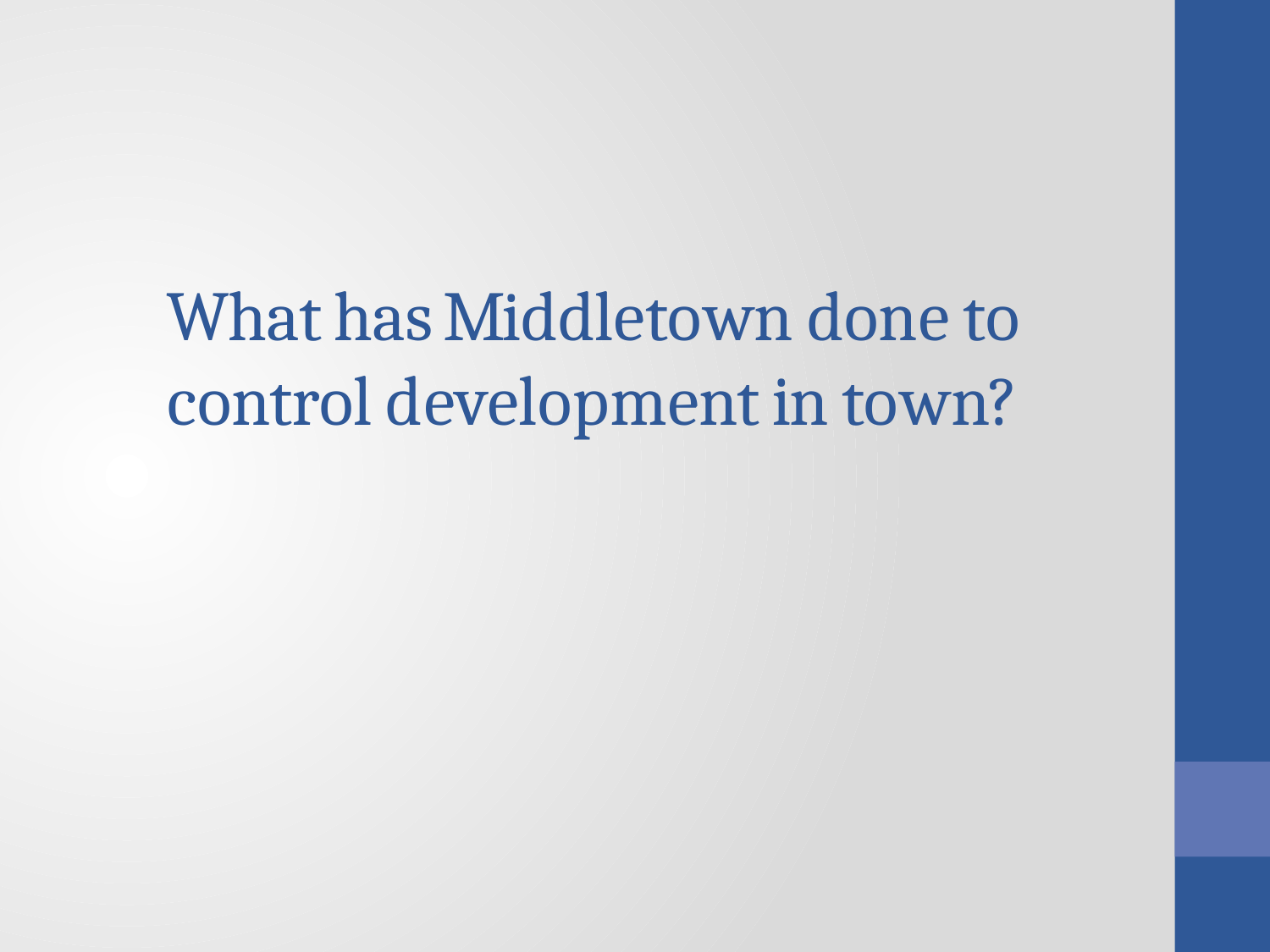

# What has Middletown done to control development in town?